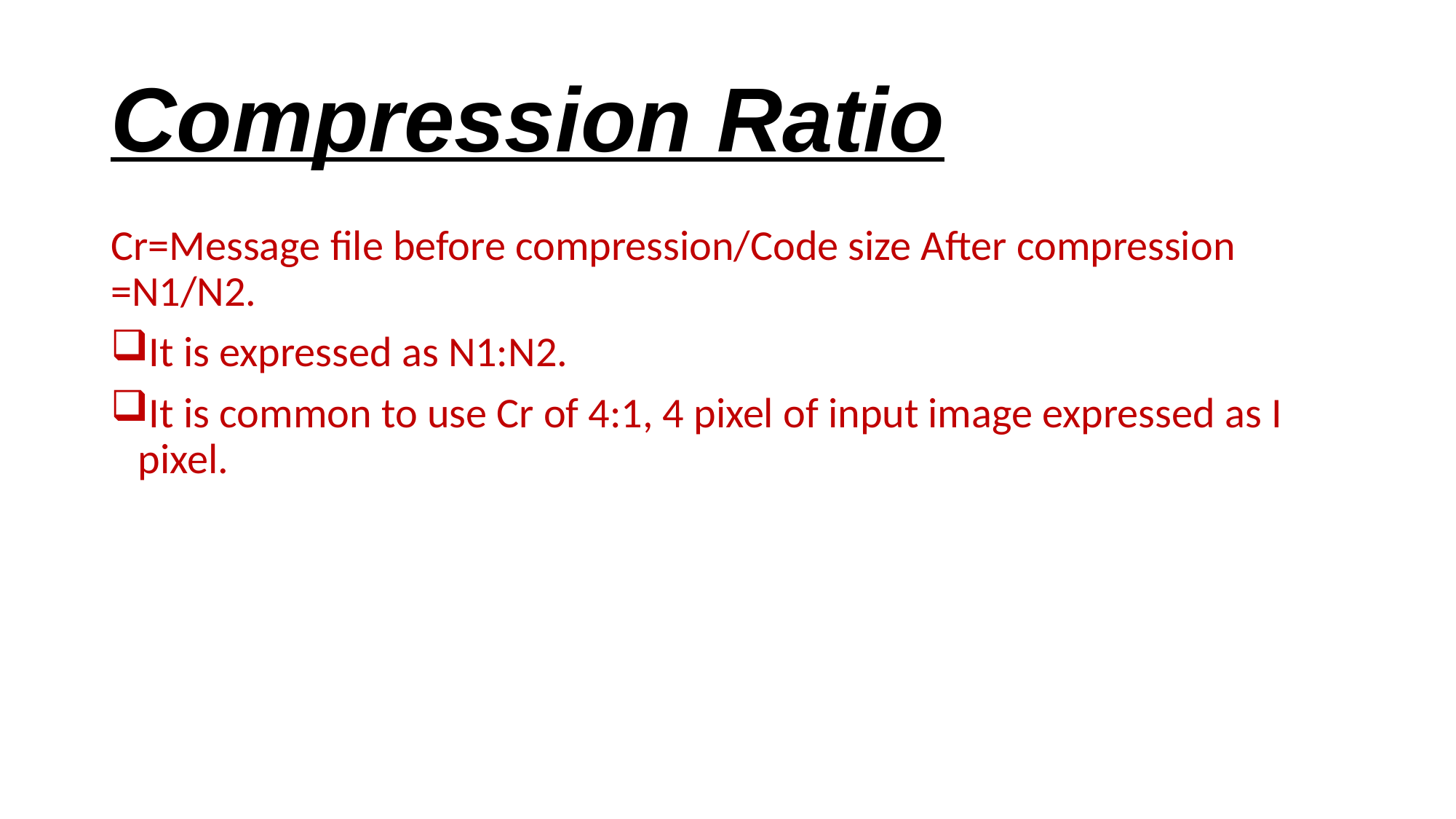

# Compression Ratio
Cr=Message file before compression/Code size After compression =N1/N2.
It is expressed as N1:N2.
It is common to use Cr of 4:1, 4 pixel of input image expressed as I pixel.